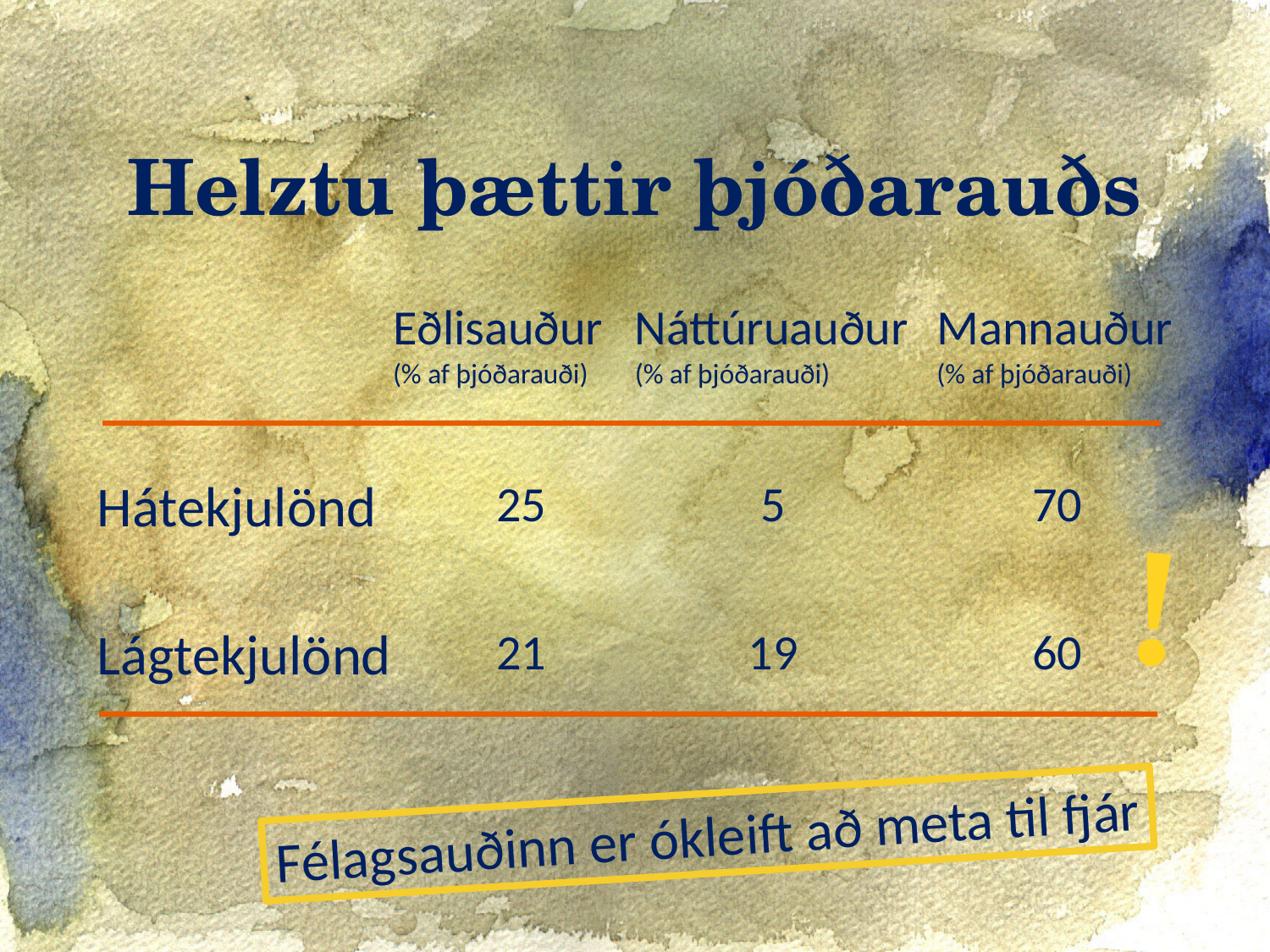

Helztu þættir þjóðarauðs
|  | Eðlisauður (% af þjóðarauði) |  | Náttúruauður (% af þjóðarauði) | Mannauður (% af þjóðarauði) |
| --- | --- | --- | --- | --- |
| Hátekjulönd |  | 25 | 5 | 70 |
| Lágtekjulönd |  | 21 | 19 | 60 |

!

Félagsauðinn er ókleift að meta til fjár